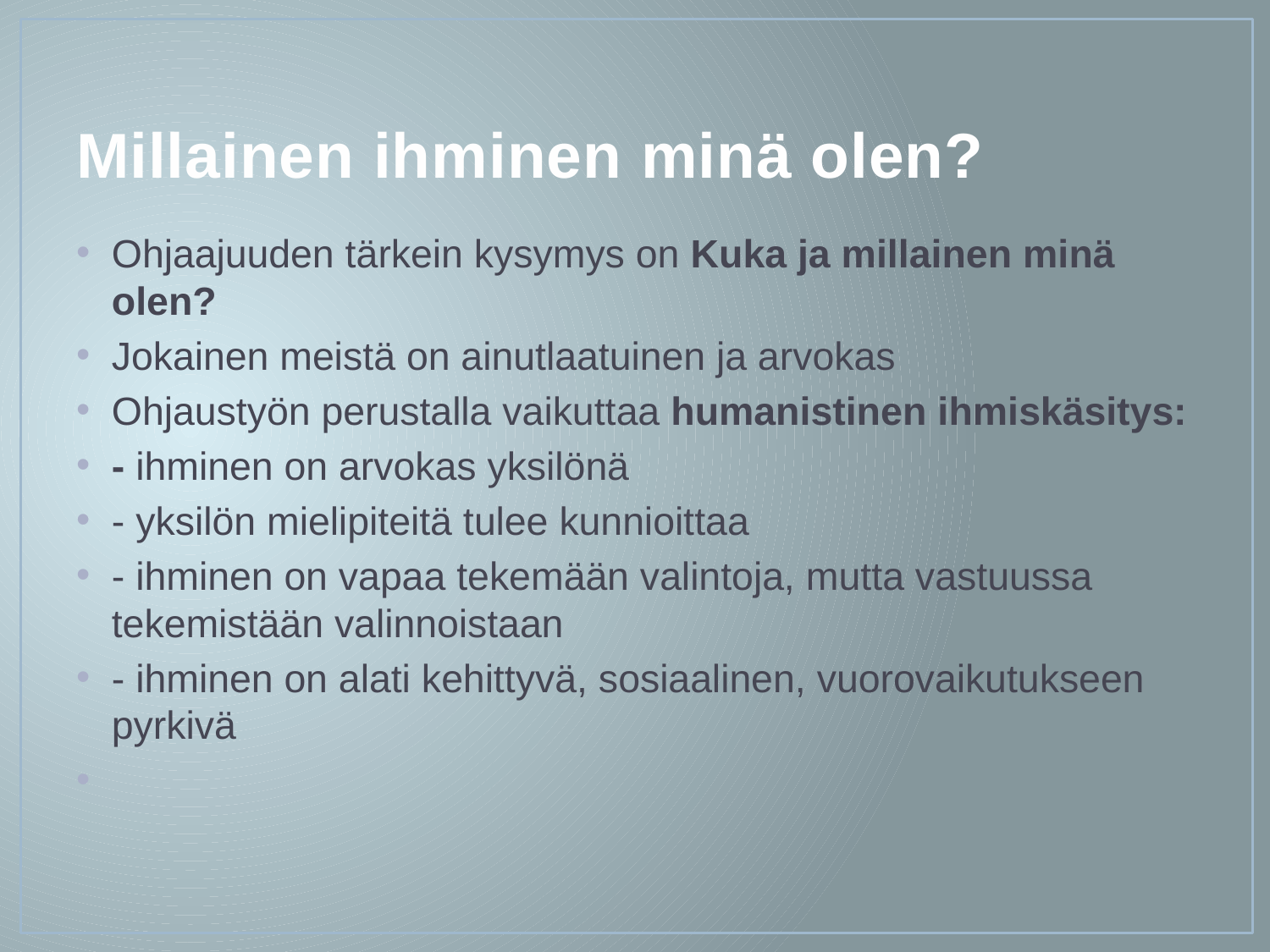

# Millainen ihminen minä olen?
Ohjaajuuden tärkein kysymys on Kuka ja millainen minä olen?​
Jokainen meistä on ainutlaatuinen ja arvokas​
Ohjaustyön perustalla vaikuttaa humanistinen ihmiskäsitys:​
- ihminen on arvokas yksilönä ​
- yksilön mielipiteitä tulee kunnioittaa​
- ihminen on vapaa tekemään valintoja, mutta vastuussa tekemistään valinnoistaan​
- ihminen on alati kehittyvä, sosiaalinen, vuorovaikutukseen pyrkivä​
​